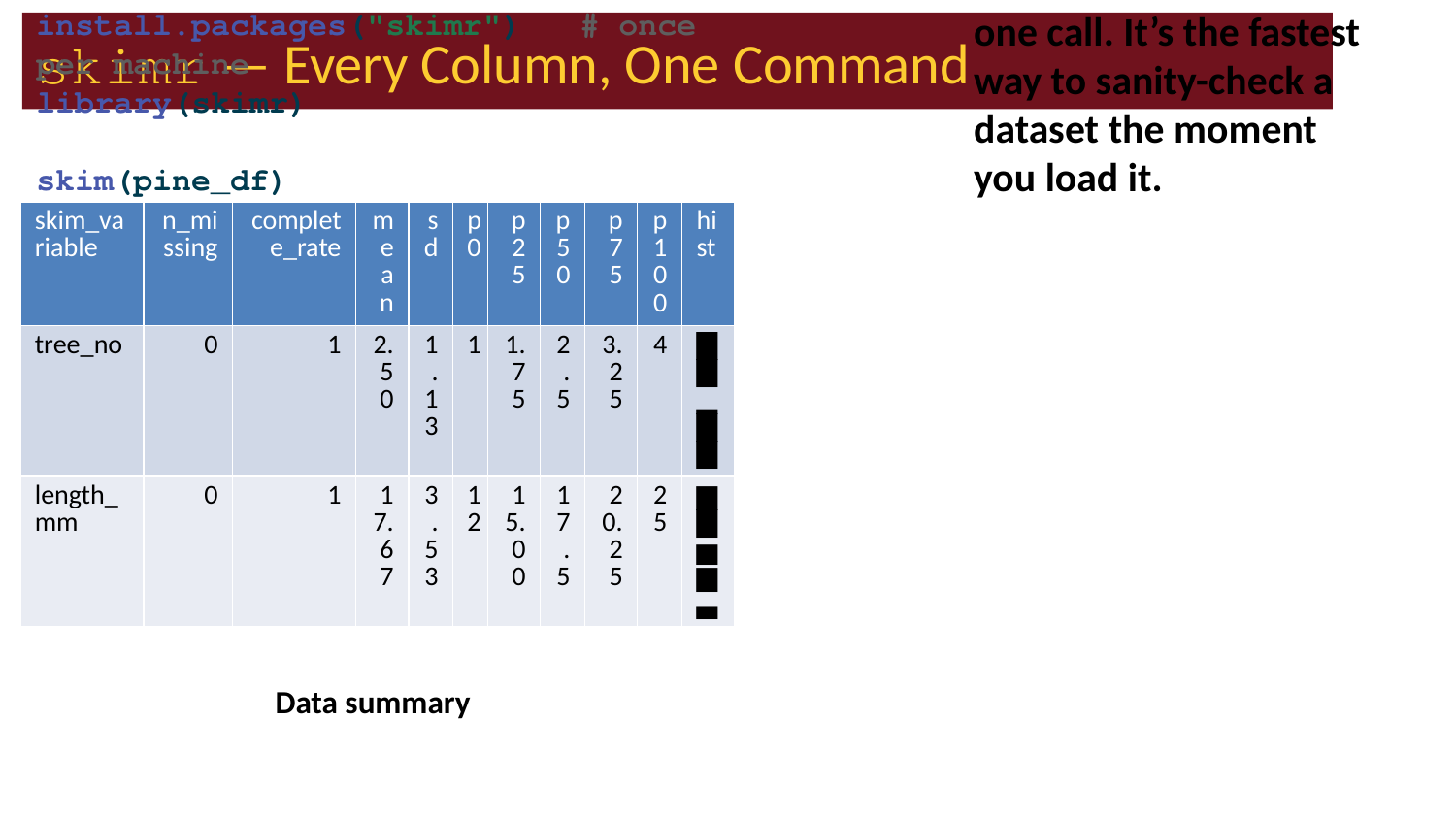

# skimr — Every Column, One Command
install.packages("skimr")   # once per machine
library(skimr)
skim(pine_df)
Note
✅ Key idea
skim() gives you n, missing count, mean, SD, and a tiny inline histogram for every numeric column — and counts for every character column — in one call. It’s the fastest way to sanity-check a dataset the moment you load it.
| Name | pine\_df |
| --- | --- |
| Number of rows | 48 |
| Number of columns | 6 |
| \_\_\_\_\_\_\_\_\_\_\_\_\_\_\_\_\_\_\_\_\_\_\_ |  |
| Column type frequency: |  |
| character | 4 |
| numeric | 2 |
| \_\_\_\_\_\_\_\_\_\_\_\_\_\_\_\_\_\_\_\_\_\_\_\_ |  |
| Group variables | None |
| skim\_variable | n\_missing | complete\_rate | min | max | empty | n\_unique | whitespace |
| --- | --- | --- | --- | --- | --- | --- | --- |
| date | 0 | 1 | 7 | 7 | 0 | 1 | 0 |
| group | 0 | 1 | 5 | 11 | 0 | 4 | 0 |
| n\_s | 0 | 1 | 1 | 1 | 0 | 2 | 0 |
| sun | 0 | 1 | 5 | 5 | 0 | 2 | 0 |
| skim\_variable | n\_missing | complete\_rate | mean | sd | p0 | p25 | p50 | p75 | p100 | hist |
| --- | --- | --- | --- | --- | --- | --- | --- | --- | --- | --- |
| tree\_no | 0 | 1 | 2.50 | 1.13 | 1 | 1.75 | 2.5 | 3.25 | 4 | ▇▇▁▇▇ |
| length\_mm | 0 | 1 | 17.67 | 3.53 | 12 | 15.00 | 17.5 | 20.25 | 25 | ▆▇▅▆▃ |
Variable type: character
Variable type: numeric
Data summary